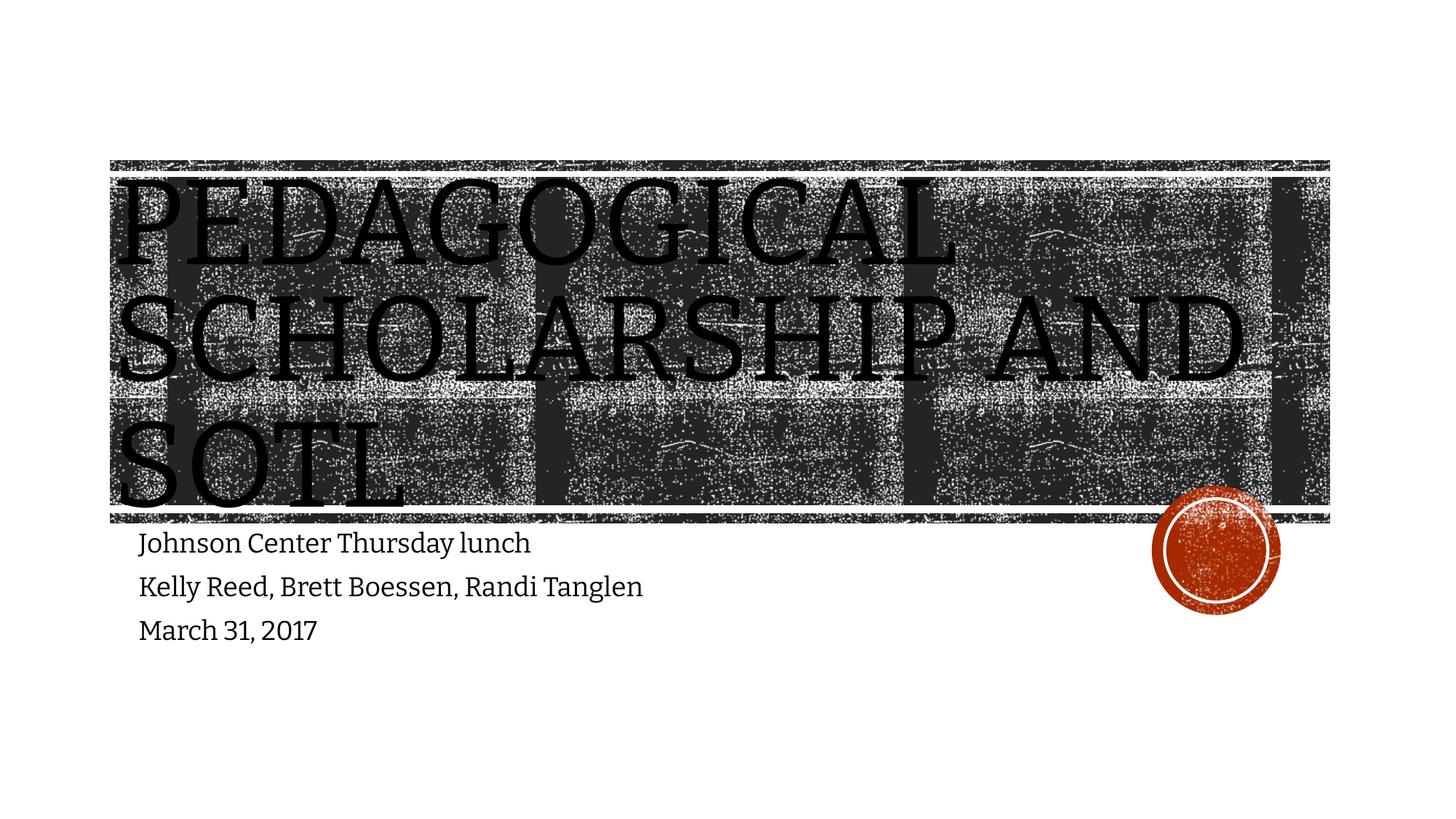

# Pedagogical Scholarship and SOTL
Johnson Center Thursday lunch
Kelly Reed, Brett Boessen, Randi Tanglen
March 31, 2017